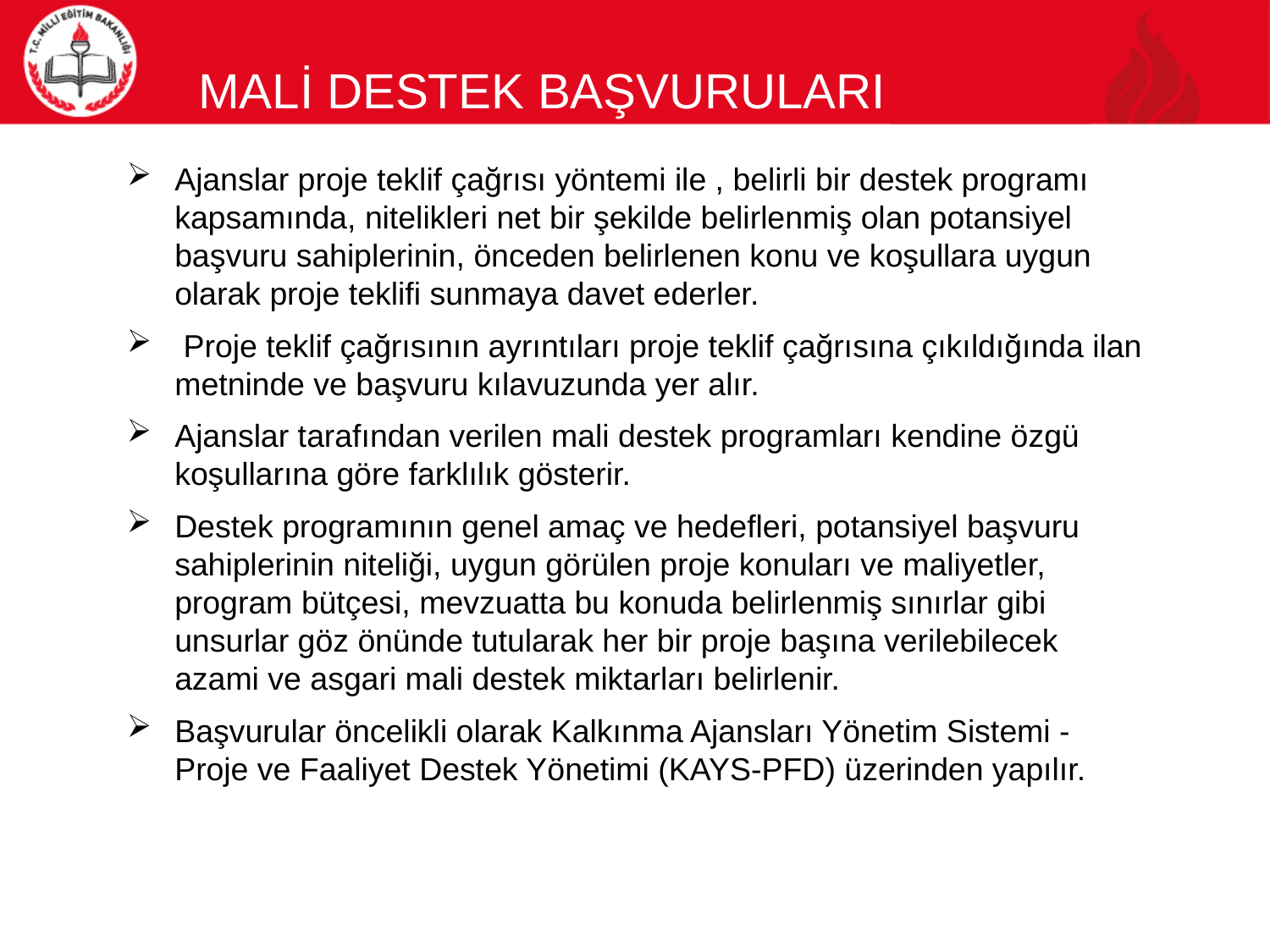

# MALİ Destek BaşvurularI
Ajanslar proje teklif çağrısı yöntemi ile , belirli bir destek programı kapsamında, nitelikleri net bir şekilde belirlenmiş olan potansiyel başvuru sahiplerinin, önceden belirlenen konu ve koşullara uygun olarak proje teklifi sunmaya davet ederler.
 Proje teklif çağrısının ayrıntıları proje teklif çağrısına çıkıldığında ilan metninde ve başvuru kılavuzunda yer alır.
Ajanslar tarafından verilen mali destek programları kendine özgü koşullarına göre farklılık gösterir.
Destek programının genel amaç ve hedefleri, potansiyel başvuru sahiplerinin niteliği, uygun görülen proje konuları ve maliyetler, program bütçesi, mevzuatta bu konuda belirlenmiş sınırlar gibi unsurlar göz önünde tutularak her bir proje başına verilebilecek azami ve asgari mali destek miktarları belirlenir.
Başvurular öncelikli olarak Kalkınma Ajansları Yönetim Sistemi - Proje ve Faaliyet Destek Yönetimi (KAYS-PFD) üzerinden yapılır.

17